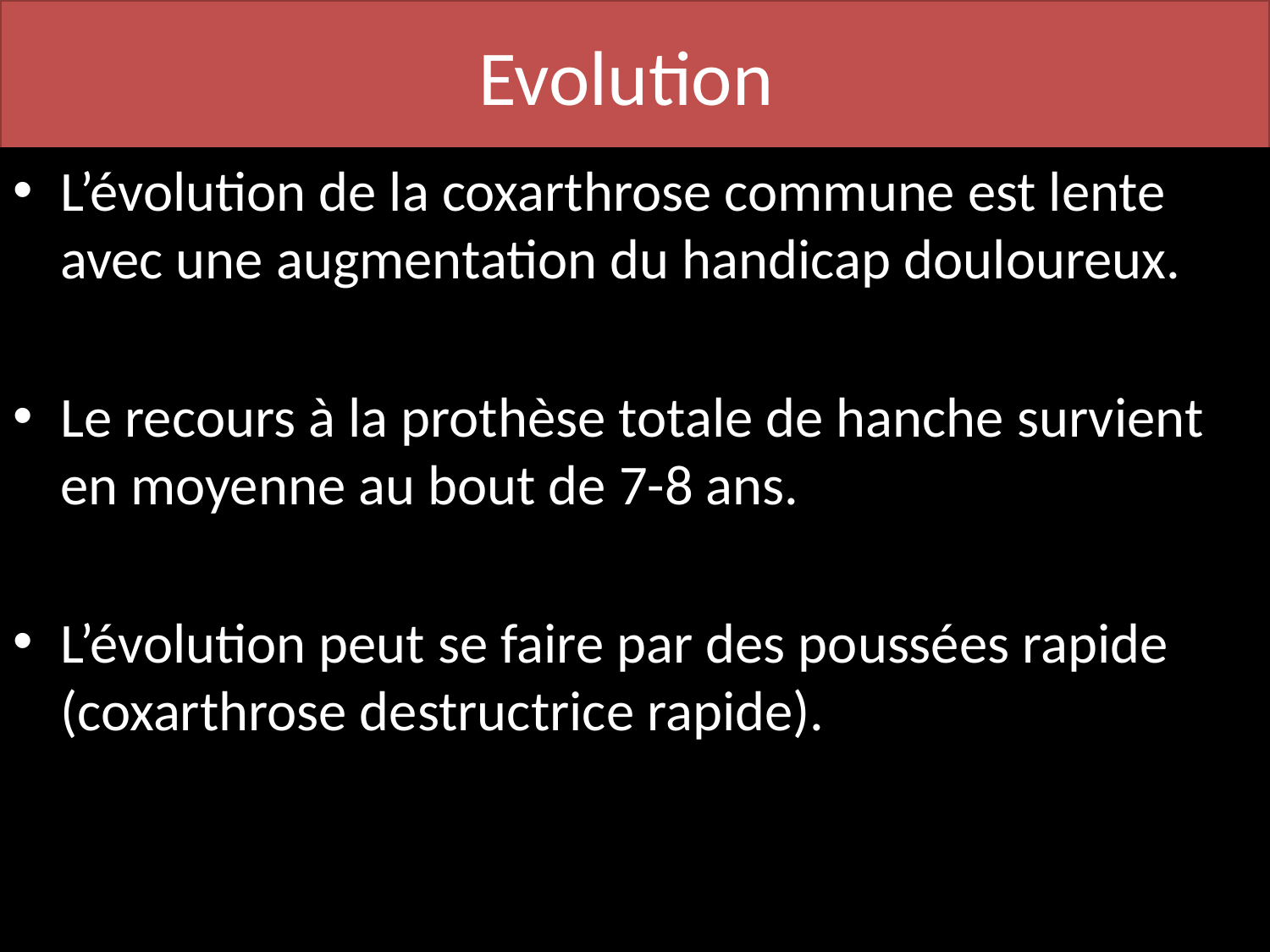

# Evolution
L’évolution de la coxarthrose commune est lente avec une augmentation du handicap douloureux.

Le recours à la prothèse totale de hanche survient en moyenne au bout de 7-8 ans.

L’évolution peut se faire par des poussées rapide (coxarthrose destructrice rapide).